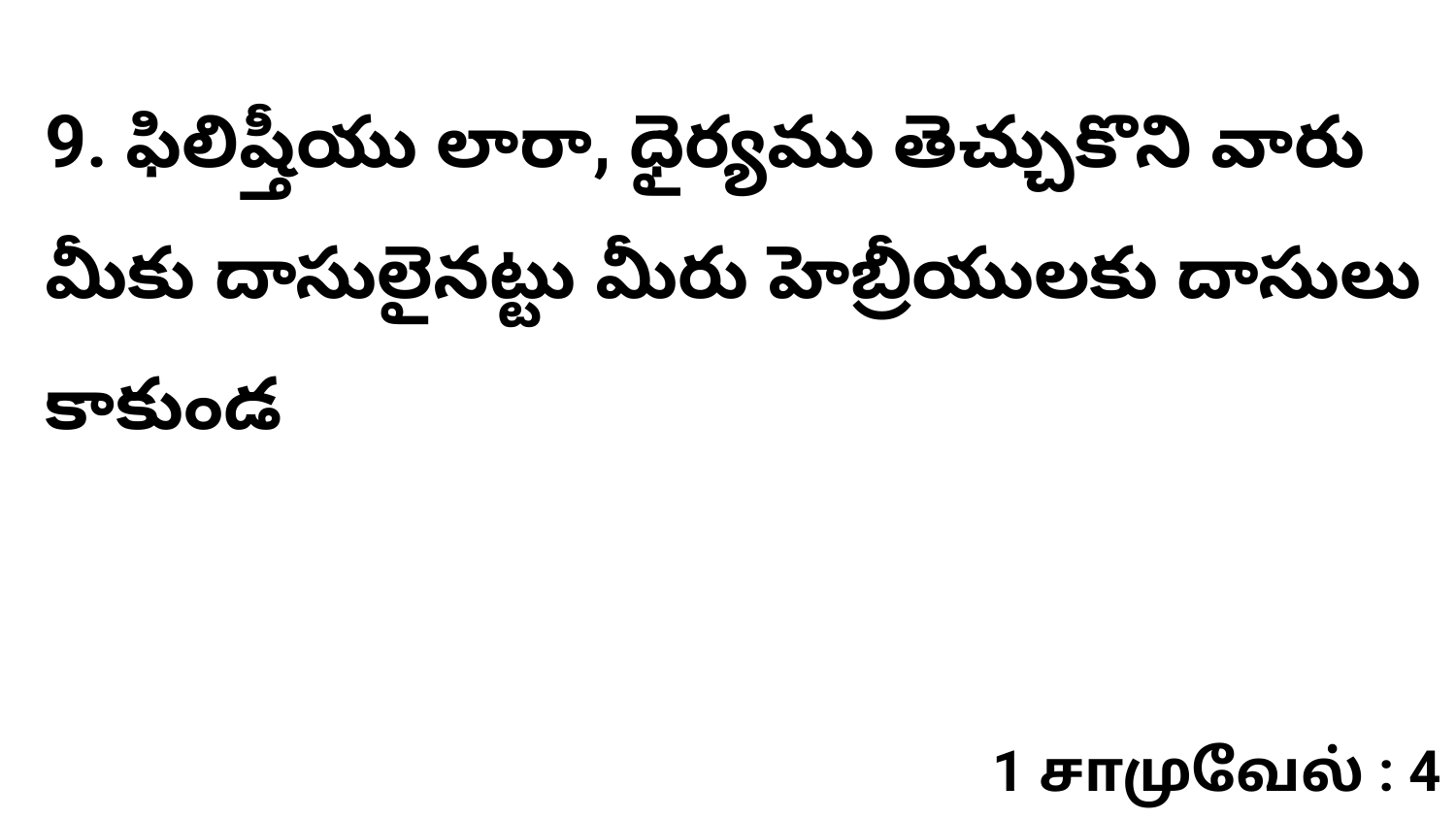

9. ఫిలిష్తీయు లారా, ధైర్యము తెచ్చుకొని వారు మీకు దాసులైనట్టు మీరు హెబ్రీయులకు దాసులు కాకుండ
1 சாமுவேல் : 4